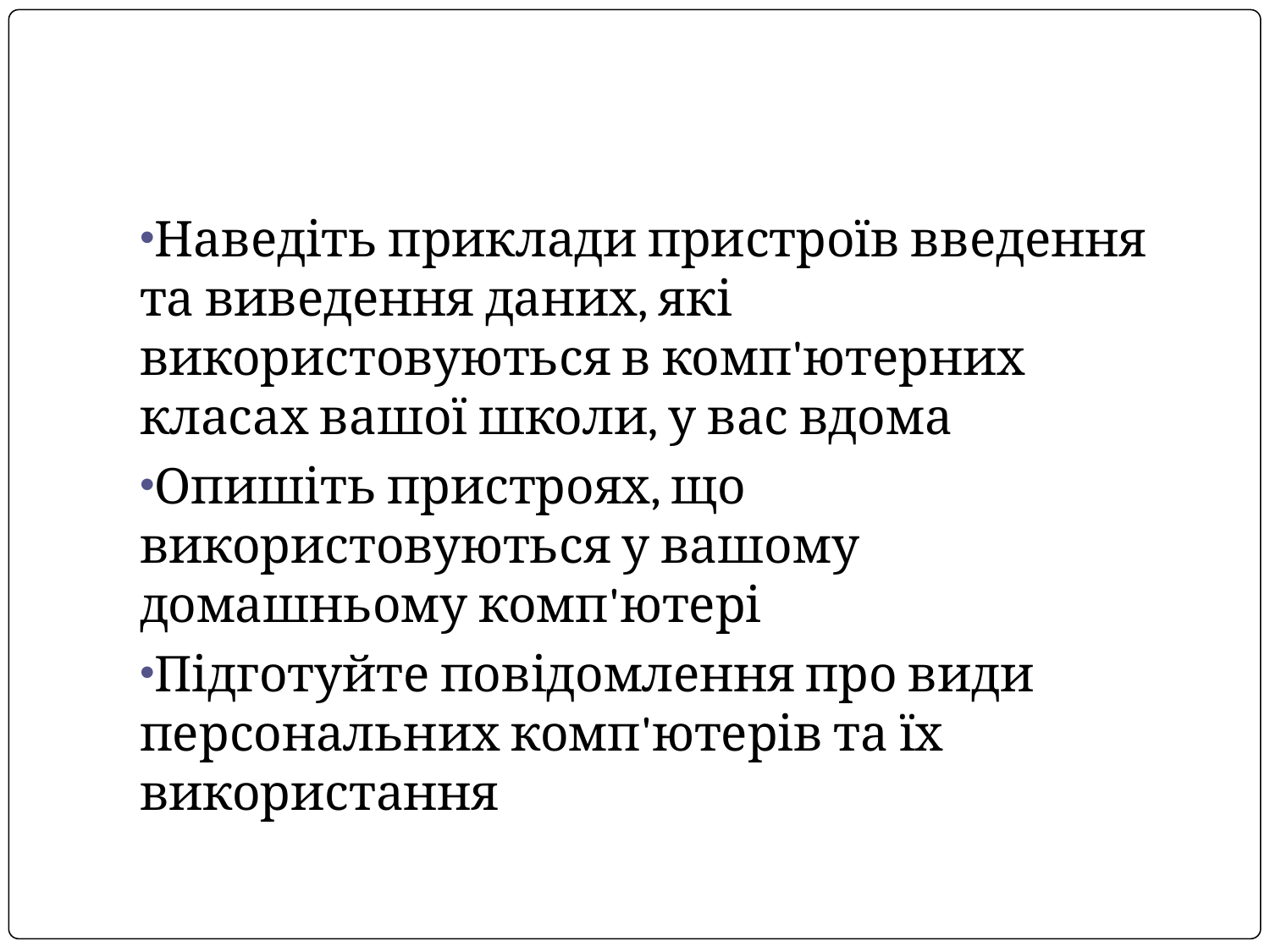

#
Наведіть приклади пристроїв введення та виведення даних, які використовуються в комп'ютерних класах вашої школи, у вас вдома
Опишіть пристроях, що використовуються у вашому домашньому комп'ютері
Підготуйте повідомлення про види персональних комп'ютерів та їх використання